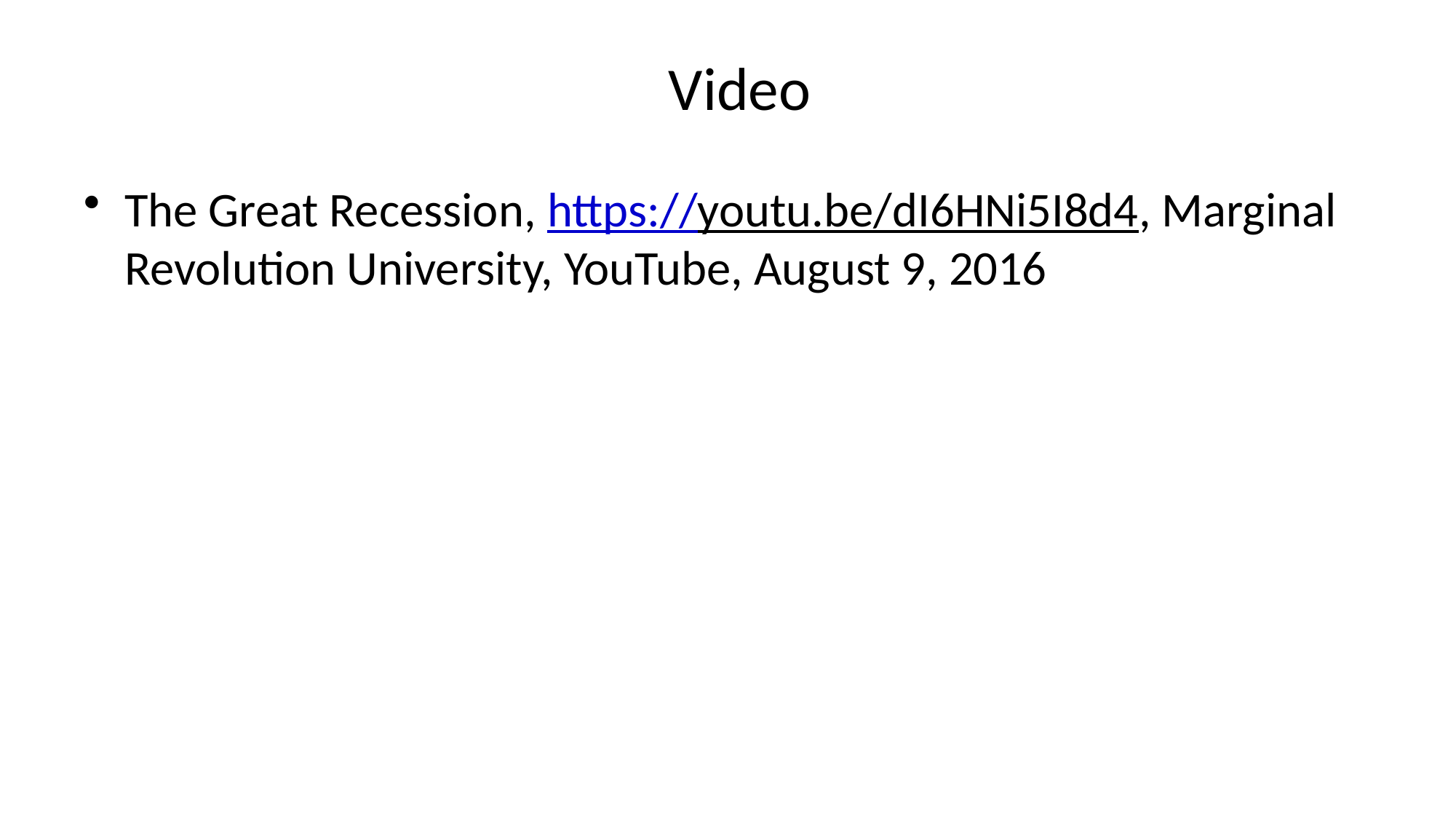

# Video
The Great Recession, https://youtu.be/dI6HNi5I8d4, Marginal Revolution University, YouTube, August 9, 2016